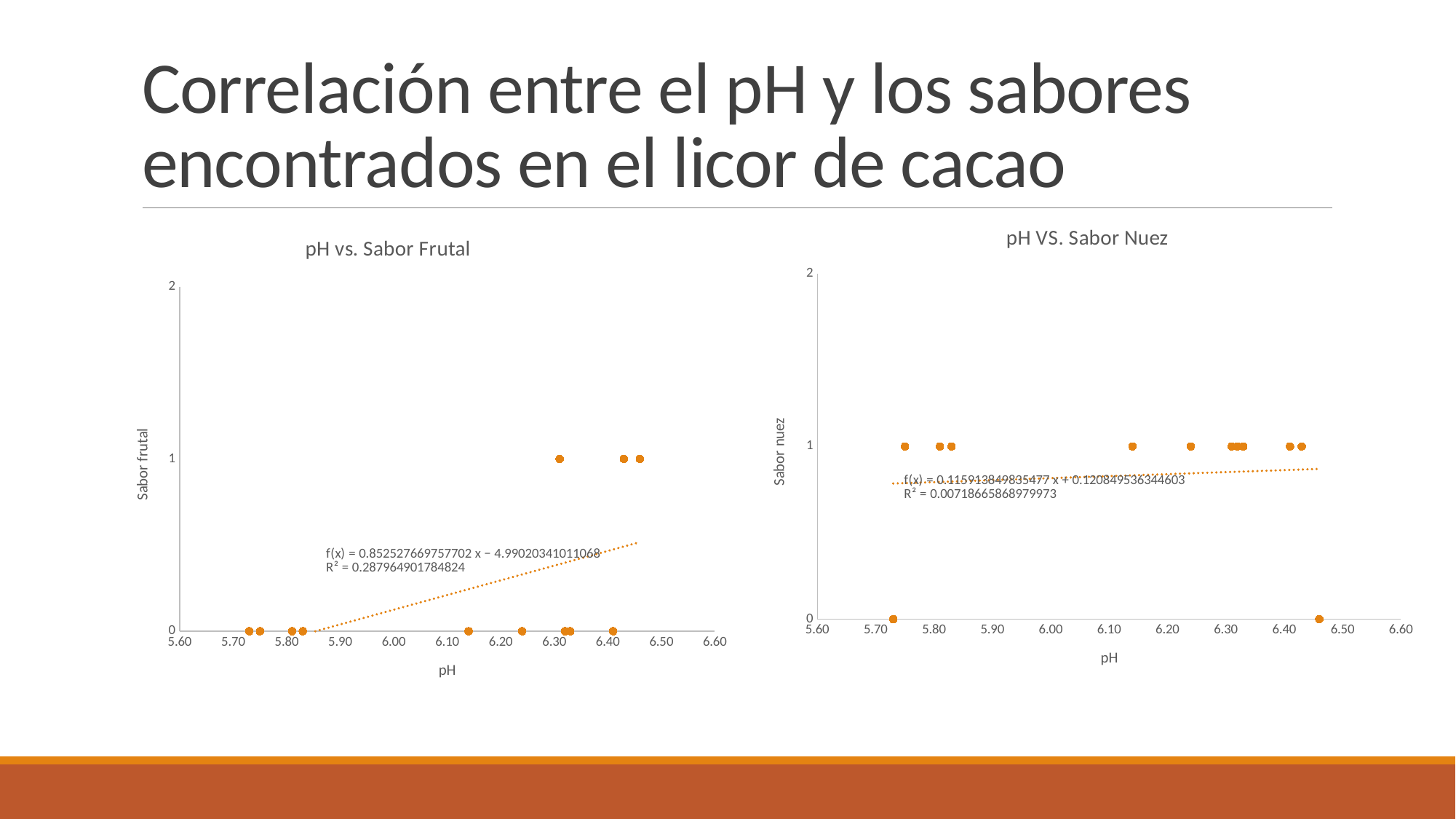

# Correlación entre el pH y los sabores encontrados en el licor de cacao

### Chart: pH VS. Sabor Nuez

| Category | Nuez |
|---|---|

### Chart: pH vs. Sabor Frutal

| Category | Frutal |
|---|---|